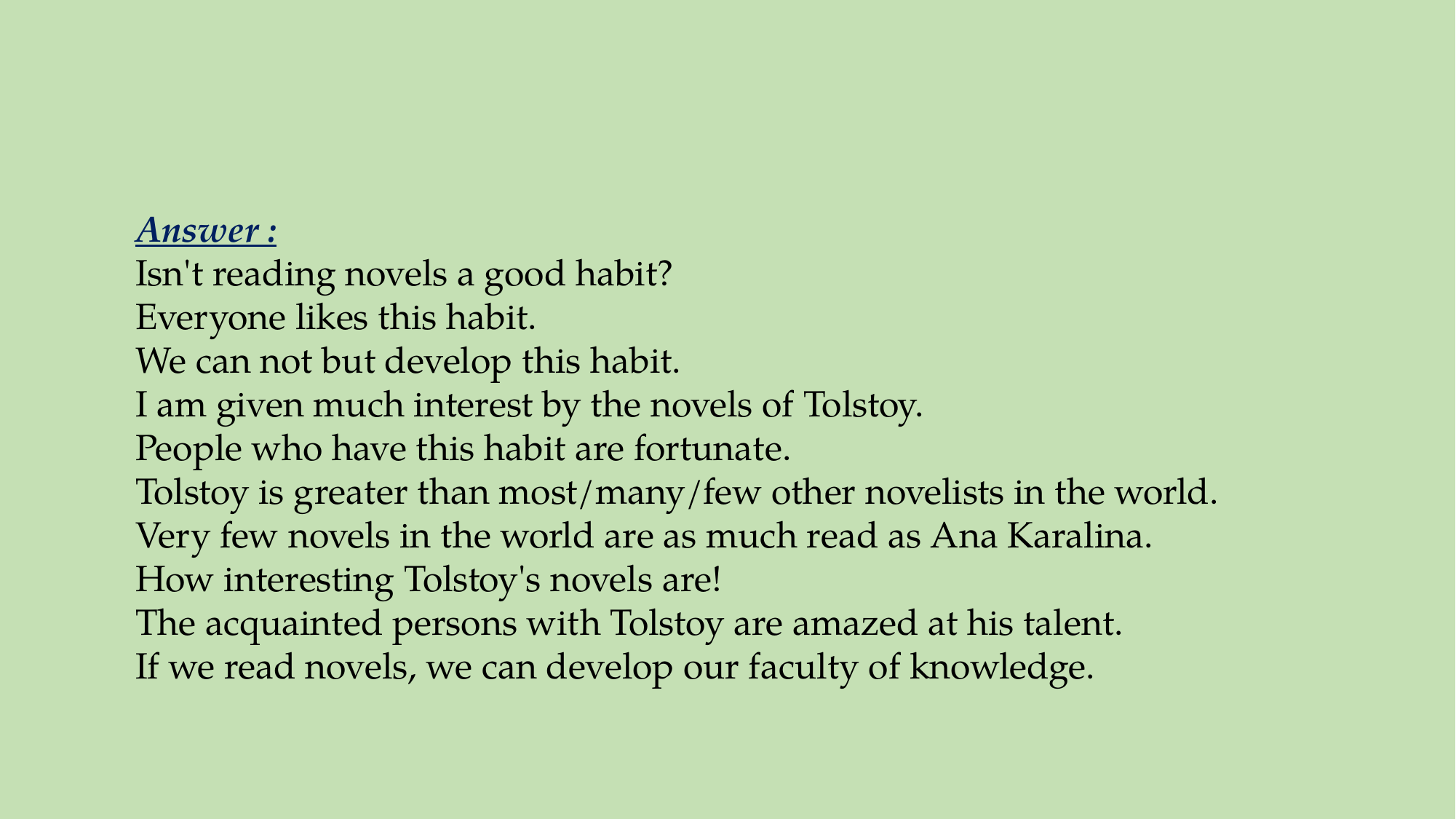

Answer :
Isn't reading novels a good habit?
Everyone likes this habit.
We can not but develop this habit.
I am given much interest by the novels of Tolstoy.
People who have this habit are fortunate.
Tolstoy is greater than most/many/few other novelists in the world.
Very few novels in the world are as much read as Ana Karalina.
How interesting Tolstoy's novels are!
The acquainted persons with Tolstoy are amazed at his talent.
If we read novels, we can develop our faculty of knowledge.